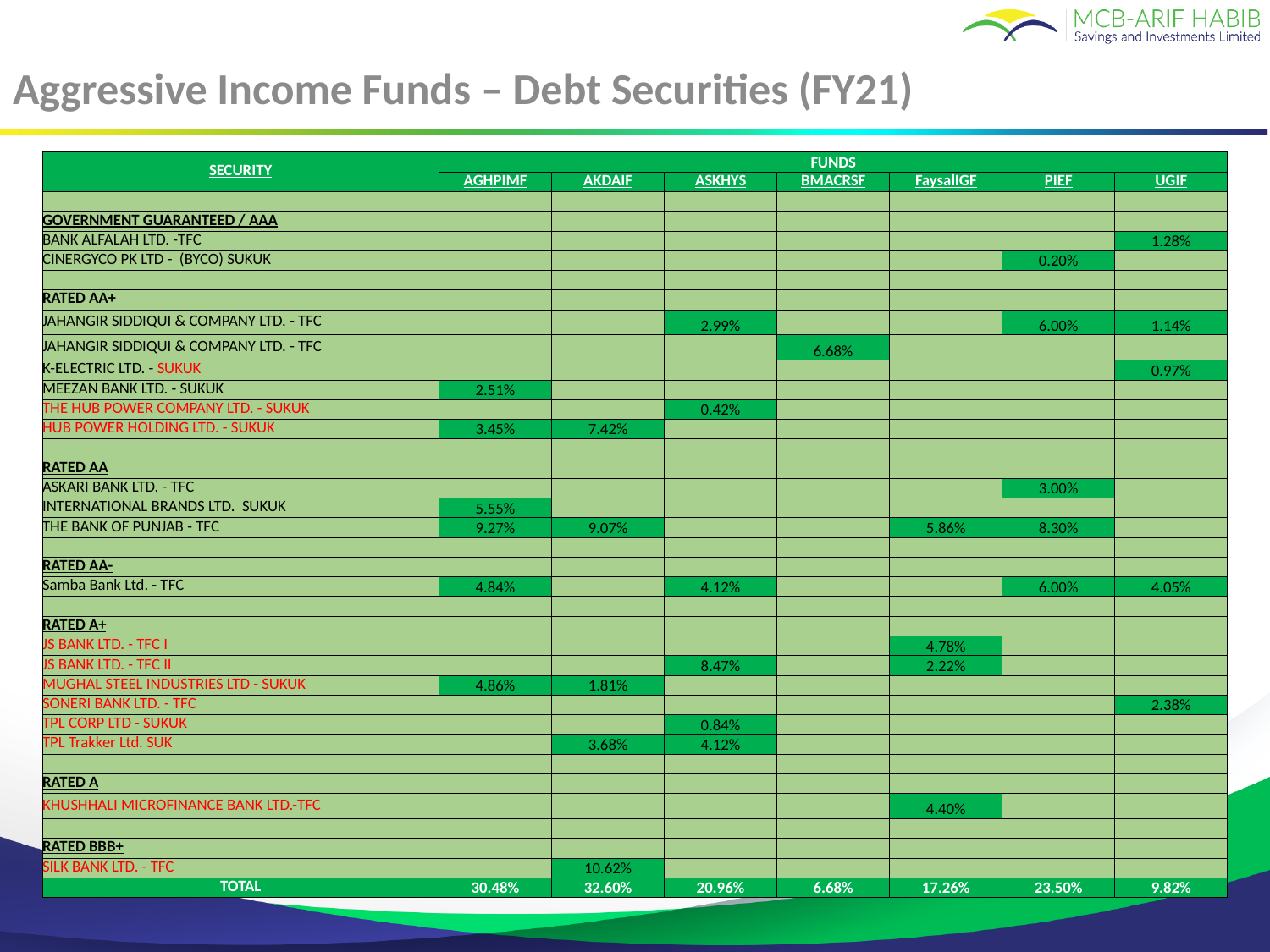

# Aggressive Income Funds – Debt Securities (FY21)
| SECURITY | FUNDS |  |  |  |  |  |  |
| --- | --- | --- | --- | --- | --- | --- | --- |
|  | AGHPIMF | AKDAIF | ASKHYS | BMACRSF | FaysalIGF | PIEF | UGIF |
|  |  |  |  |  |  |  |  |
| GOVERNMENT GUARANTEED / AAA |  |  |  |  |  |  |  |
| BANK ALFALAH LTD. -TFC |  |  |  |  |  |  | 1.28% |
| CINERGYCO PK LTD - (BYCO) SUKUK |  |  |  |  |  | 0.20% |  |
|  |  |  |  |  |  |  |  |
| RATED AA+ |  |  |  |  |  |  |  |
| JAHANGIR SIDDIQUI & COMPANY LTD. - TFC |  |  | 2.99% |  |  | 6.00% | 1.14% |
| JAHANGIR SIDDIQUI & COMPANY LTD. - TFC |  |  |  | 6.68% |  |  |  |
| K-ELECTRIC LTD. - SUKUK |  |  |  |  |  |  | 0.97% |
| MEEZAN BANK LTD. - SUKUK | 2.51% |  |  |  |  |  |  |
| THE HUB POWER COMPANY LTD. - SUKUK |  |  | 0.42% |  |  |  |  |
| HUB POWER HOLDING LTD. - SUKUK | 3.45% | 7.42% |  |  |  |  |  |
|  |  |  |  |  |  |  |  |
| RATED AA |  |  |  |  |  |  |  |
| ASKARI BANK LTD. - TFC |  |  |  |  |  | 3.00% |  |
| INTERNATIONAL BRANDS LTD. SUKUK | 5.55% |  |  |  |  |  |  |
| THE BANK OF PUNJAB - TFC | 9.27% | 9.07% |  |  | 5.86% | 8.30% |  |
|  |  |  |  |  |  |  |  |
| RATED AA- |  |  |  |  |  |  |  |
| Samba Bank Ltd. - TFC | 4.84% |  | 4.12% |  |  | 6.00% | 4.05% |
|  |  |  |  |  |  |  |  |
| RATED A+ |  |  |  |  |  |  |  |
| JS BANK LTD. - TFC I |  |  |  |  | 4.78% |  |  |
| JS BANK LTD. - TFC II |  |  | 8.47% |  | 2.22% |  |  |
| MUGHAL STEEL INDUSTRIES LTD - SUKUK | 4.86% | 1.81% |  |  |  |  |  |
| SONERI BANK LTD. - TFC |  |  |  |  |  |  | 2.38% |
| TPL CORP LTD - SUKUK |  |  | 0.84% |  |  |  |  |
| TPL Trakker Ltd. SUK |  | 3.68% | 4.12% |  |  |  |  |
|  |  |  |  |  |  |  |  |
| RATED A |  |  |  |  |  |  |  |
| KHUSHHALI MICROFINANCE BANK LTD.-TFC |  |  |  |  | 4.40% |  |  |
|  |  |  |  |  |  |  |  |
| RATED BBB+ |  |  |  |  |  |  |  |
| SILK BANK LTD. - TFC |  | 10.62% |  |  |  |  |  |
| TOTAL | 30.48% | 32.60% | 20.96% | 6.68% | 17.26% | 23.50% | 9.82% |